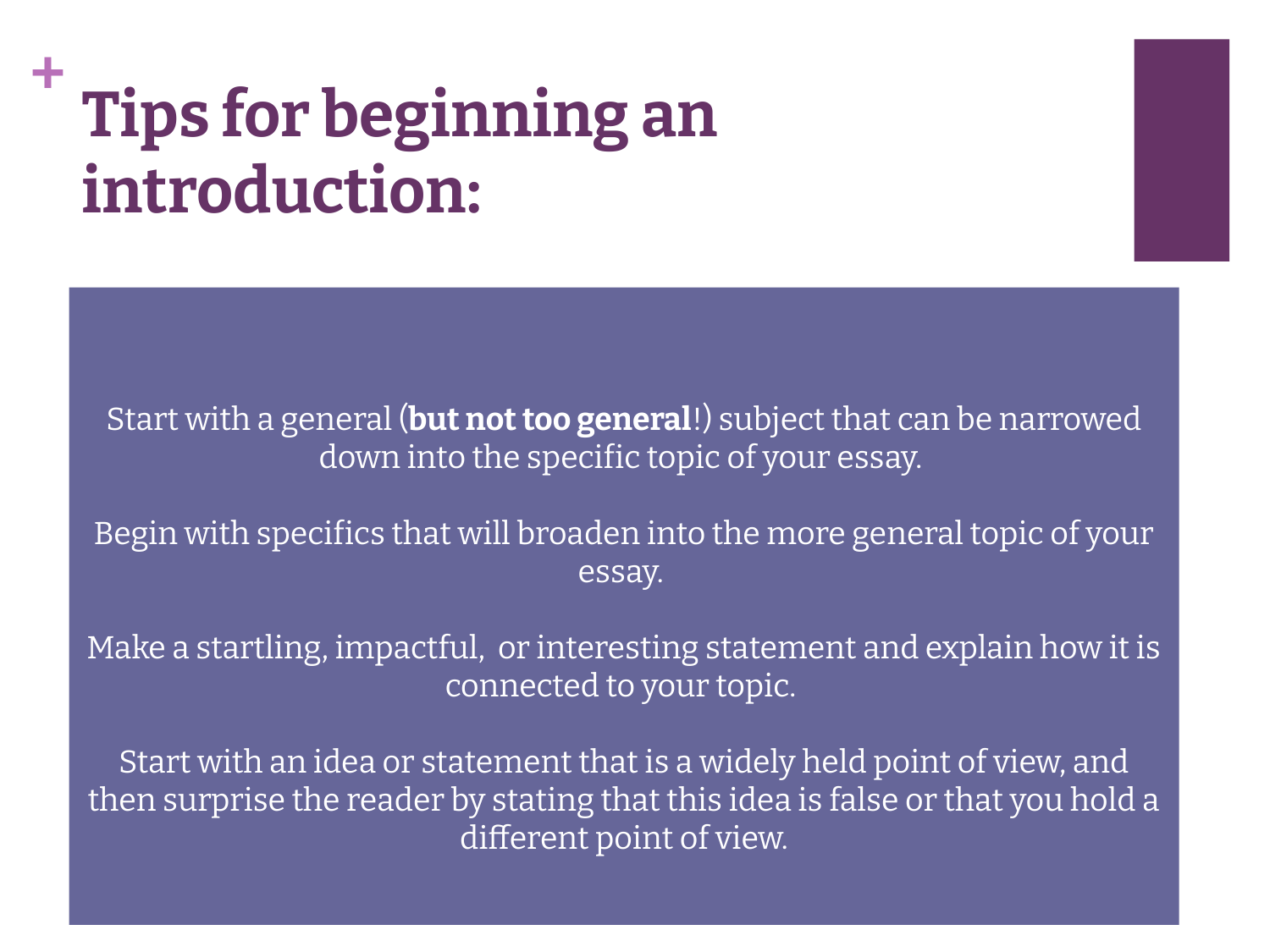

# Tips for beginning an introduction:

Start with a general (but not too general!) subject that can be narrowed down into the specific topic of your essay.

Begin with specifics that will broaden into the more general topic of your essay.

Make a startling, impactful,  or interesting statement and explain how it is connected to your topic.

Start with an idea or statement that is a widely held point of view, and then surprise the reader by stating that this idea is false or that you hold a different point of view.